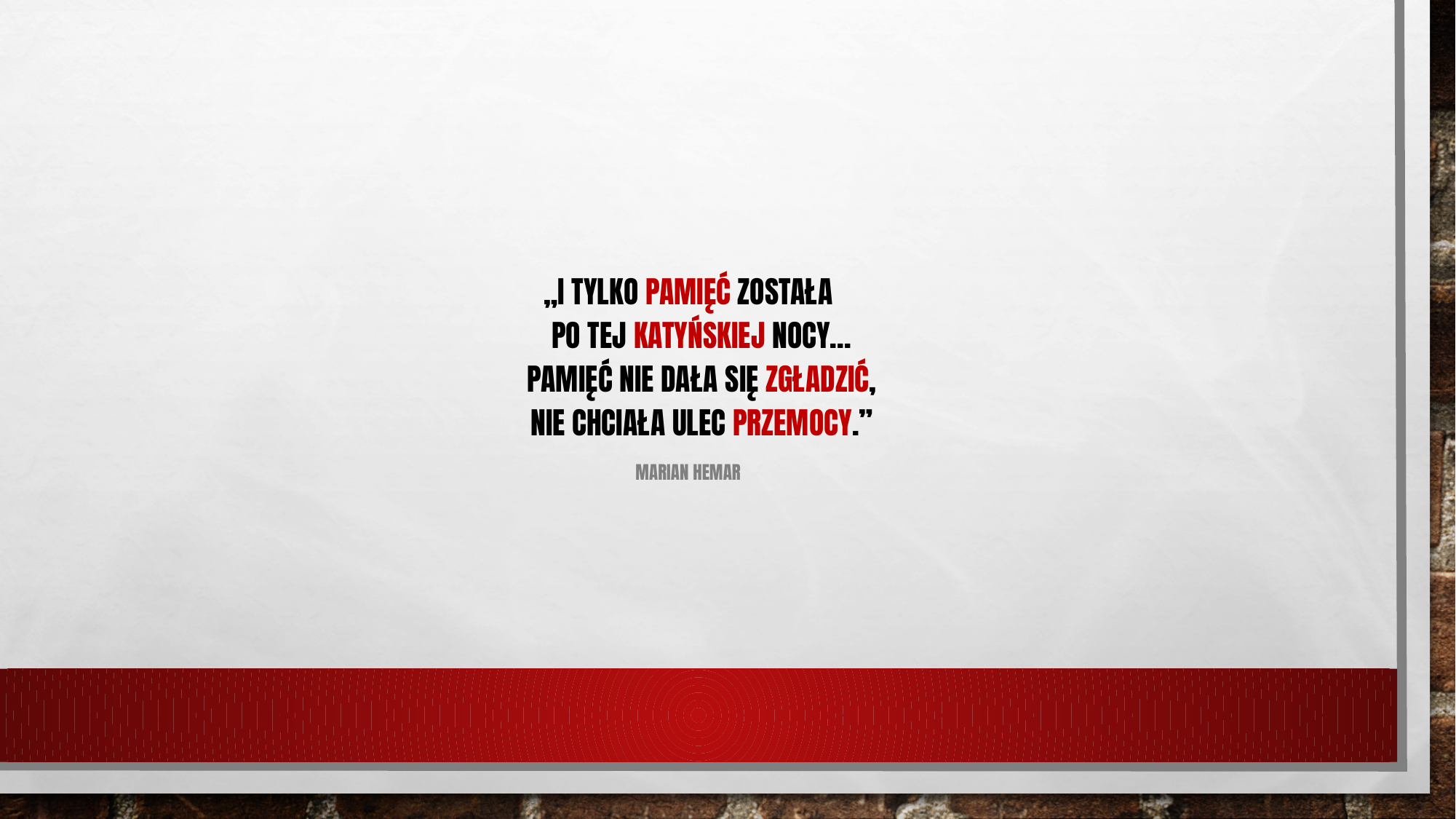

„I tylko pamięć została
Po tej katyńskiej nocy…
Pamięć nie dała się zgładzić,
Nie chciała ulec przemocy.”
Marian hemar